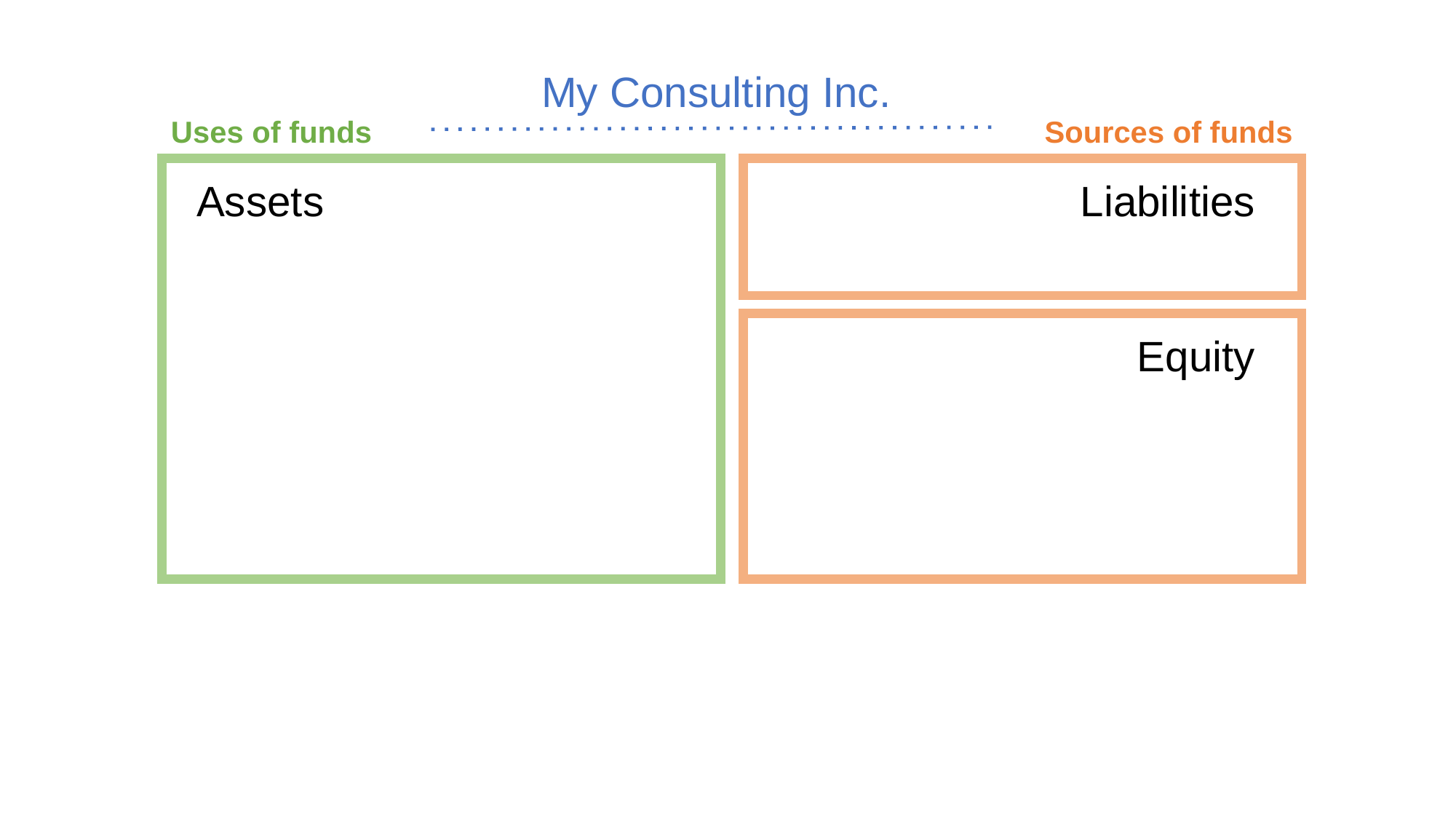

My Consulting Inc.
Uses of funds
Sources of funds
_Assets
Liabilities_
Equity_